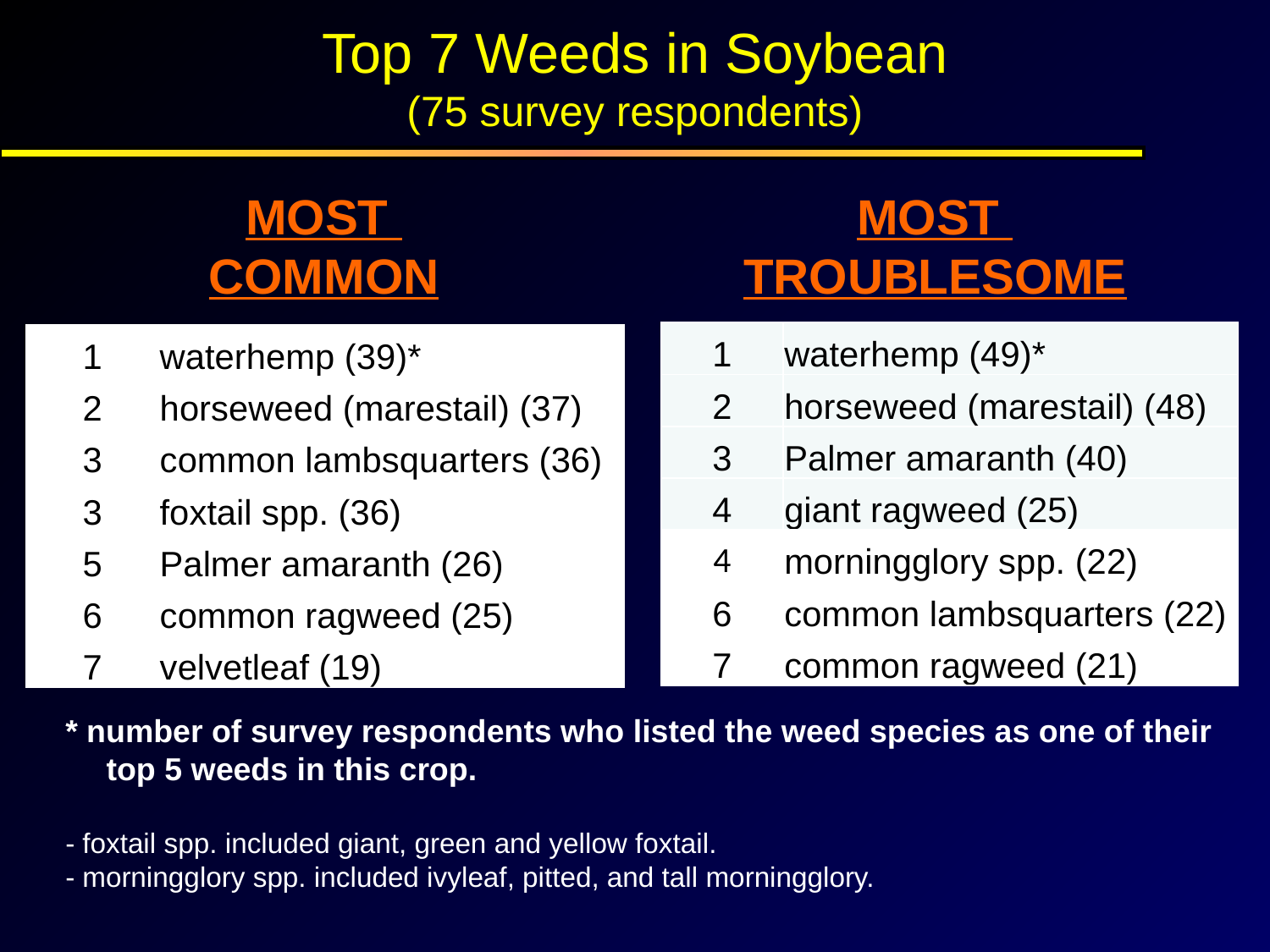

Top 7 Weeds in Soybean
(75 survey respondents)

MOST
COMMON
MOST
TROUBLESOME
| 1 | waterhemp (49)\* |
| --- | --- |
| 2 | horseweed (marestail) (48) |
| 3 | Palmer amaranth (40) |
| 4 | giant ragweed (25) |
| 4 | morningglory spp. (22) |
| 6 | common lambsquarters (22) |
| 7 | common ragweed (21) |
| 1 | waterhemp (39)\* |
| --- | --- |
| 2 | horseweed (marestail) (37) |
| 3 | common lambsquarters (36) |
| 3 | foxtail spp. (36) |
| 5 | Palmer amaranth (26) |
| 6 | common ragweed (25) |
| 7 | velvetleaf (19) |
* number of survey respondents who listed the weed species as one of their  top 5 weeds in this crop.

- foxtail spp. included giant, green and yellow foxtail.
- morningglory spp. included ivyleaf, pitted, and tall morningglory.